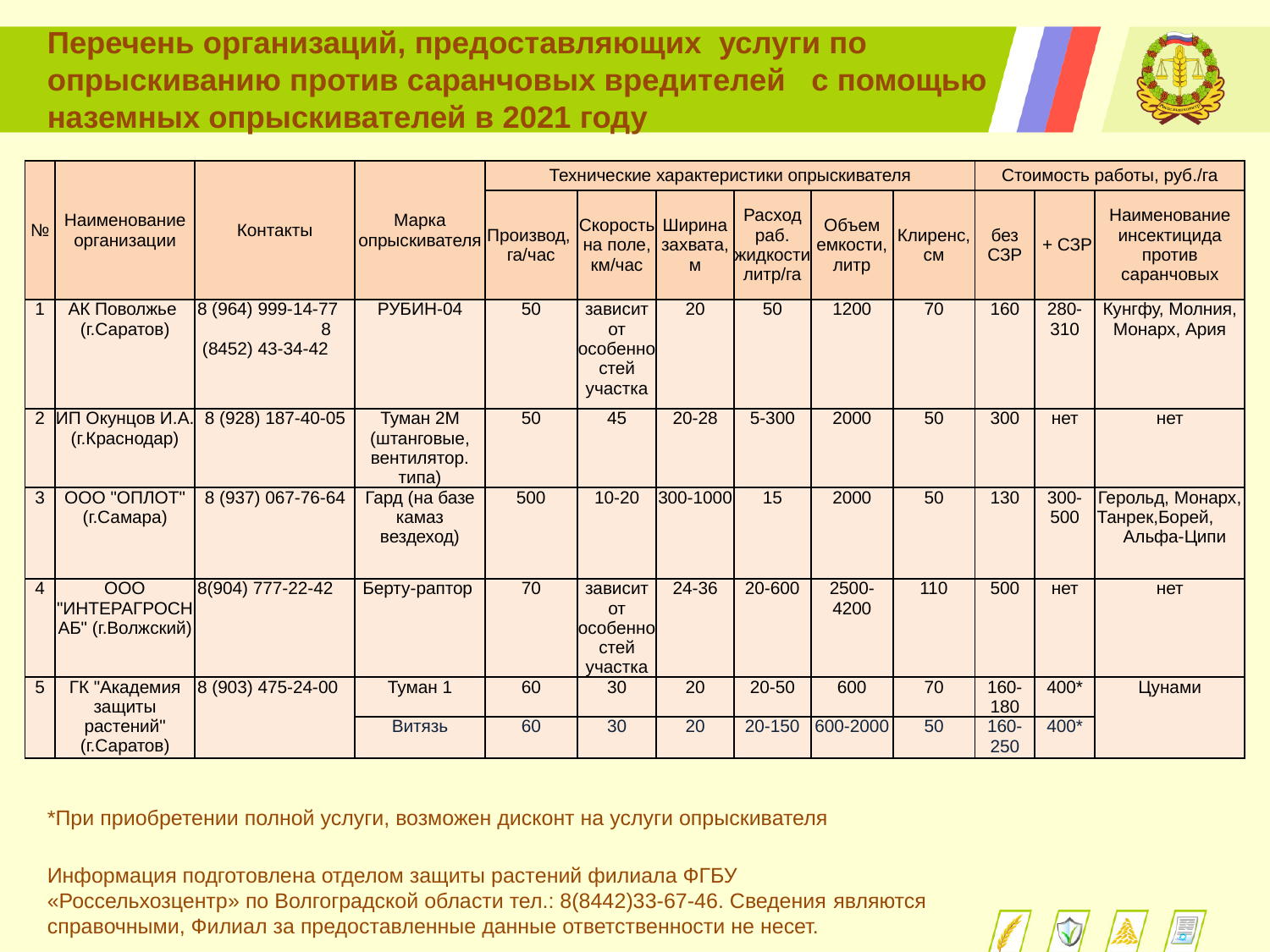

Перечень организаций, предоставляющих  услуги по опрыскиванию против саранчовых вредителей   с помощью наземных опрыскивателей в 2021 году
| № | Наименование организации | Контакты | Марка опрыскивателя | Технические характеристики опрыскивателя |  |  |  |  |  | Стоимость работы, руб./га |  |  |
| --- | --- | --- | --- | --- | --- | --- | --- | --- | --- | --- | --- | --- |
|  |  |  |  | Производ, га/час | Скорость на поле, км/час | Ширина захвата,м | Расход раб. жидкости литр/га | Объем емкости, литр | Клиренс, см | без СЗР | + СЗР | Наименование инсектицида против саранчовых |
| 1 | АК Поволжье (г.Саратов) | 8 (964) 999-14-77 8 (8452) 43-34-42 | РУБИН-04 | 50 | зависит от особенностей участка | 20 | 50 | 1200 | 70 | 160 | 280-310 | Кунгфу, Молния, Монарх, Ария |
| 2 | ИП Окунцов И.А. (г.Краснодар) | 8 (928) 187-40-05 | Туман 2М (штанговые, вентилятор. типа) | 50 | 45 | 20-28 | 5-300 | 2000 | 50 | 300 | нет | нет |
| 3 | ООО "ОПЛОТ" (г.Самара) | 8 (937) 067-76-64 | Гард (на базе камаз вездеход) | 500 | 10-20 | 300-1000 | 15 | 2000 | 50 | 130 | 300-500 | Герольд, Монарх, Танрек,Борей, Альфа-Ципи |
| 4 | ООО "ИНТЕРАГРОСНАБ" (г.Волжский) | 8(904) 777-22-42 | Берту-раптор | 70 | зависит от особенностей участка | 24-36 | 20-600 | 2500-4200 | 110 | 500 | нет | нет |
| 5 | ГК "Академия защиты растений" (г.Саратов) | 8 (903) 475-24-00 | Туман 1 | 60 | 30 | 20 | 20-50 | 600 | 70 | 160-180 | 400\* | Цунами |
|  |  |  | Витязь | 60 | 30 | 20 | 20-150 | 600-2000 | 50 | 160-250 | 400\* |  |
*При приобретении полной услуги, возможен дисконт на услуги опрыскивателя
Информация подготовлена отделом защиты растений филиала ФГБУ «Россельхозцентр» по Волгоградской области тел.: 8(8442)33-67-46. Сведения являются справочными, Филиал за предоставленные данные ответственности не несет.